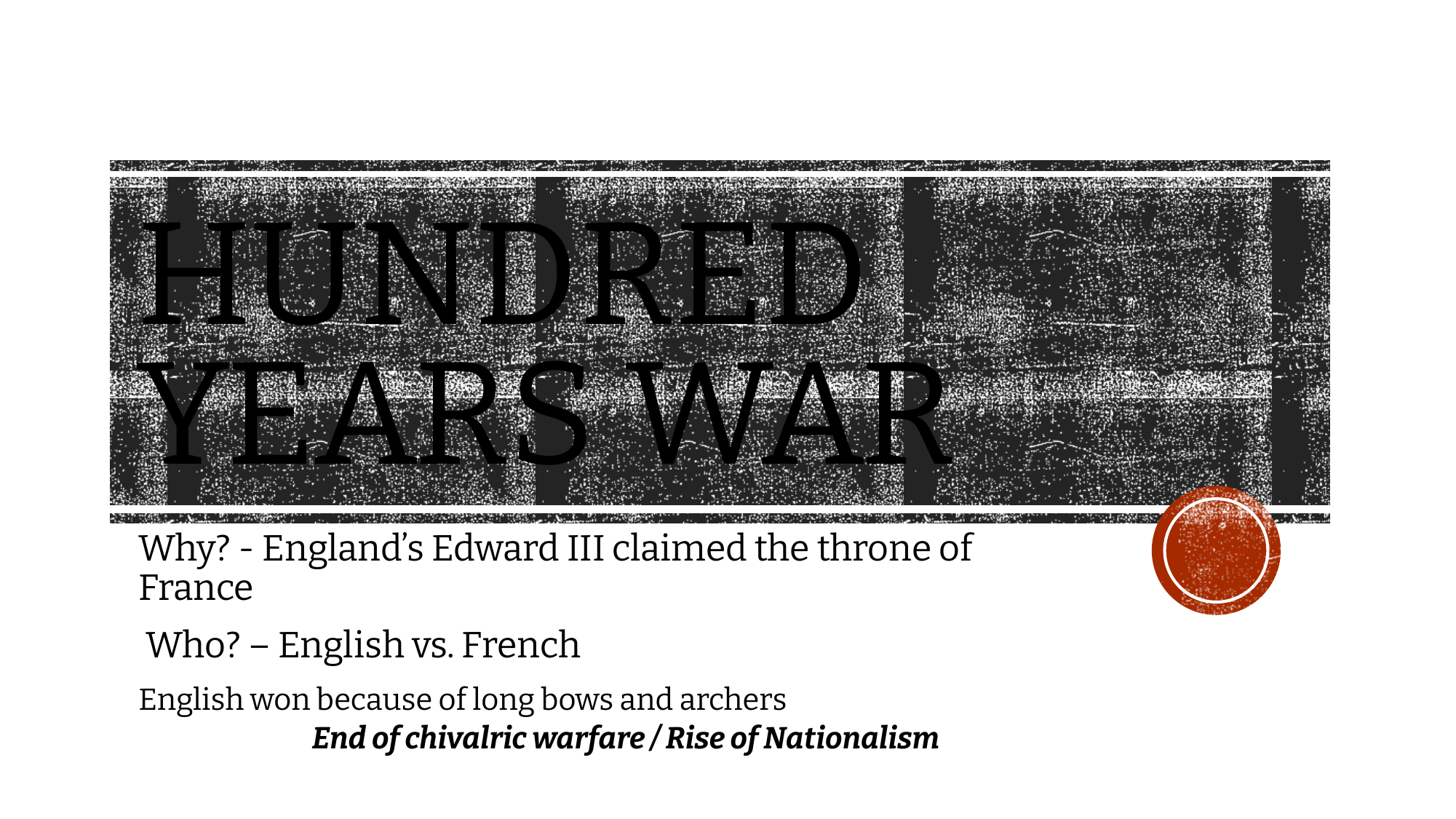

# Hundred years war
Why? - England’s Edward III claimed the throne of France
 Who? – English vs. French
English won because of long bows and archers
End of chivalric warfare / Rise of Nationalism